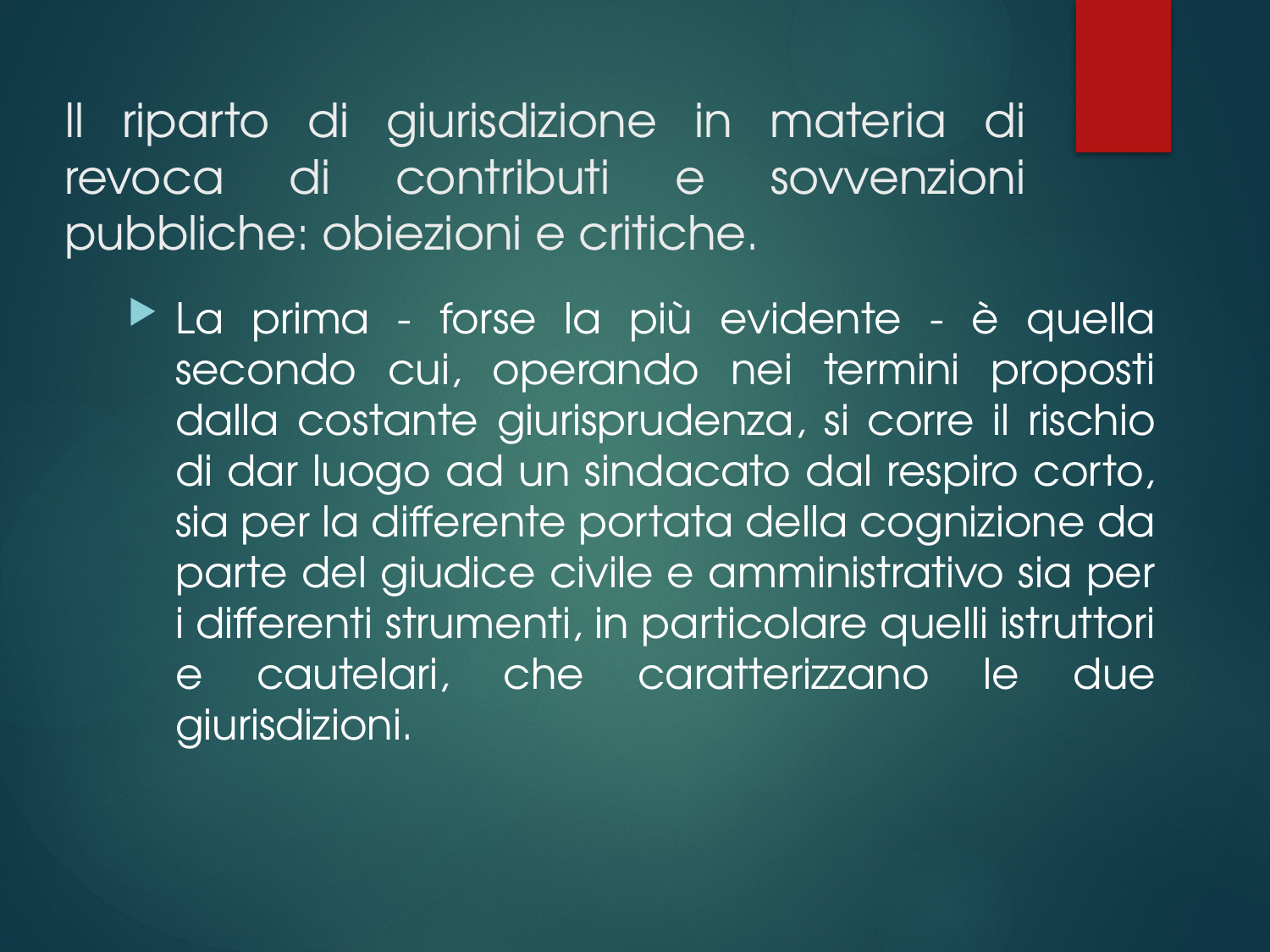

# Il riparto di giurisdizione in materia di revoca di contributi e sovvenzioni pubbliche: obiezioni e critiche.
La prima - forse la più evidente - è quella secondo cui, operando nei termini proposti dalla costante giurisprudenza, si corre il rischio di dar luogo ad un sindacato dal respiro corto, sia per la differente portata della cognizione da parte del giudice civile e amministrativo sia per i differenti strumenti, in particolare quelli istruttori e cautelari, che caratterizzano le due giurisdizioni.